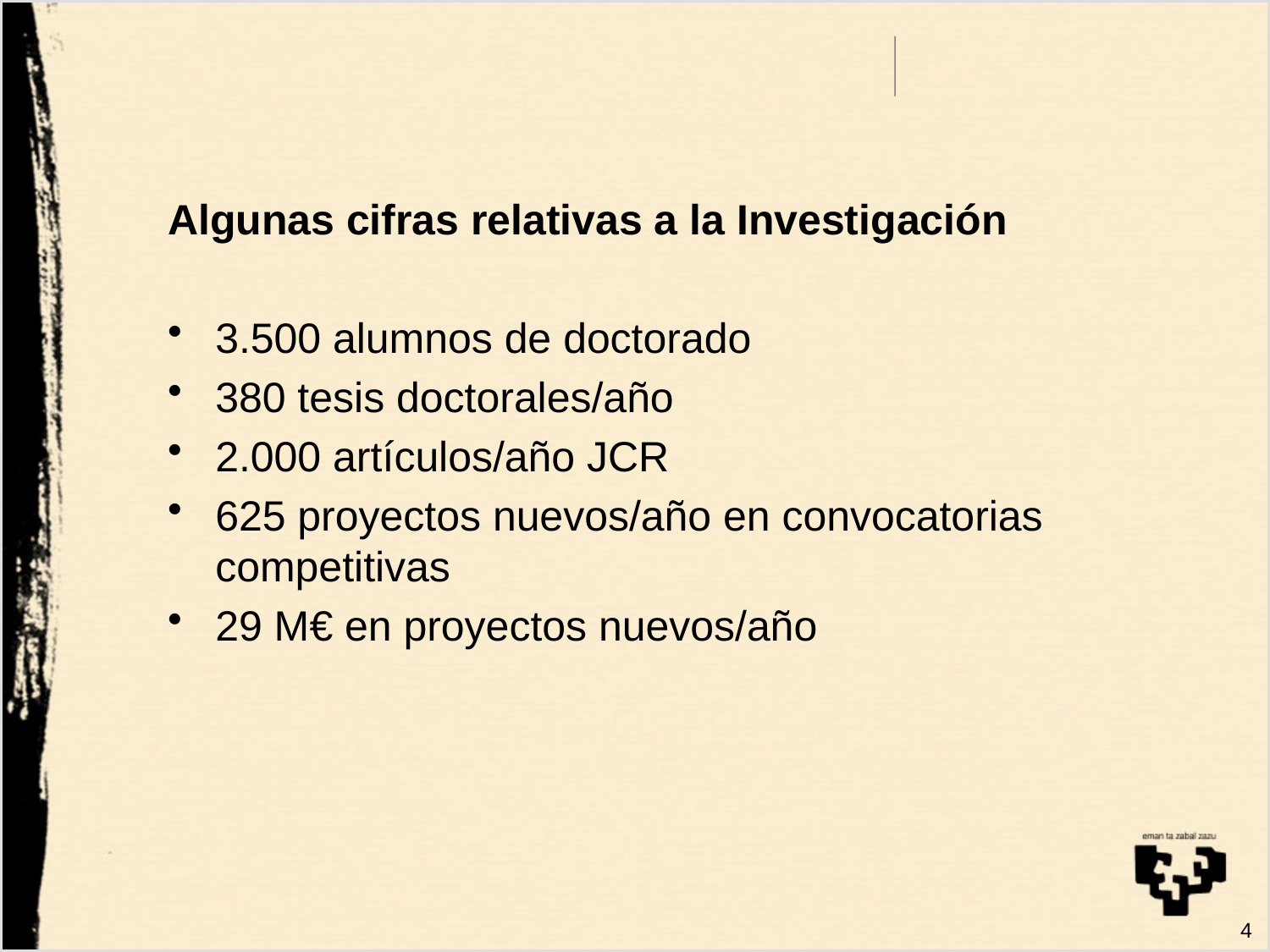

#
Algunas cifras relativas a la Investigación

3.500 alumnos de doctorado
380 tesis doctorales/año
2.000 artículos/año JCR
625 proyectos nuevos/año en convocatorias competitivas
29 M€ en proyectos nuevos/año
4